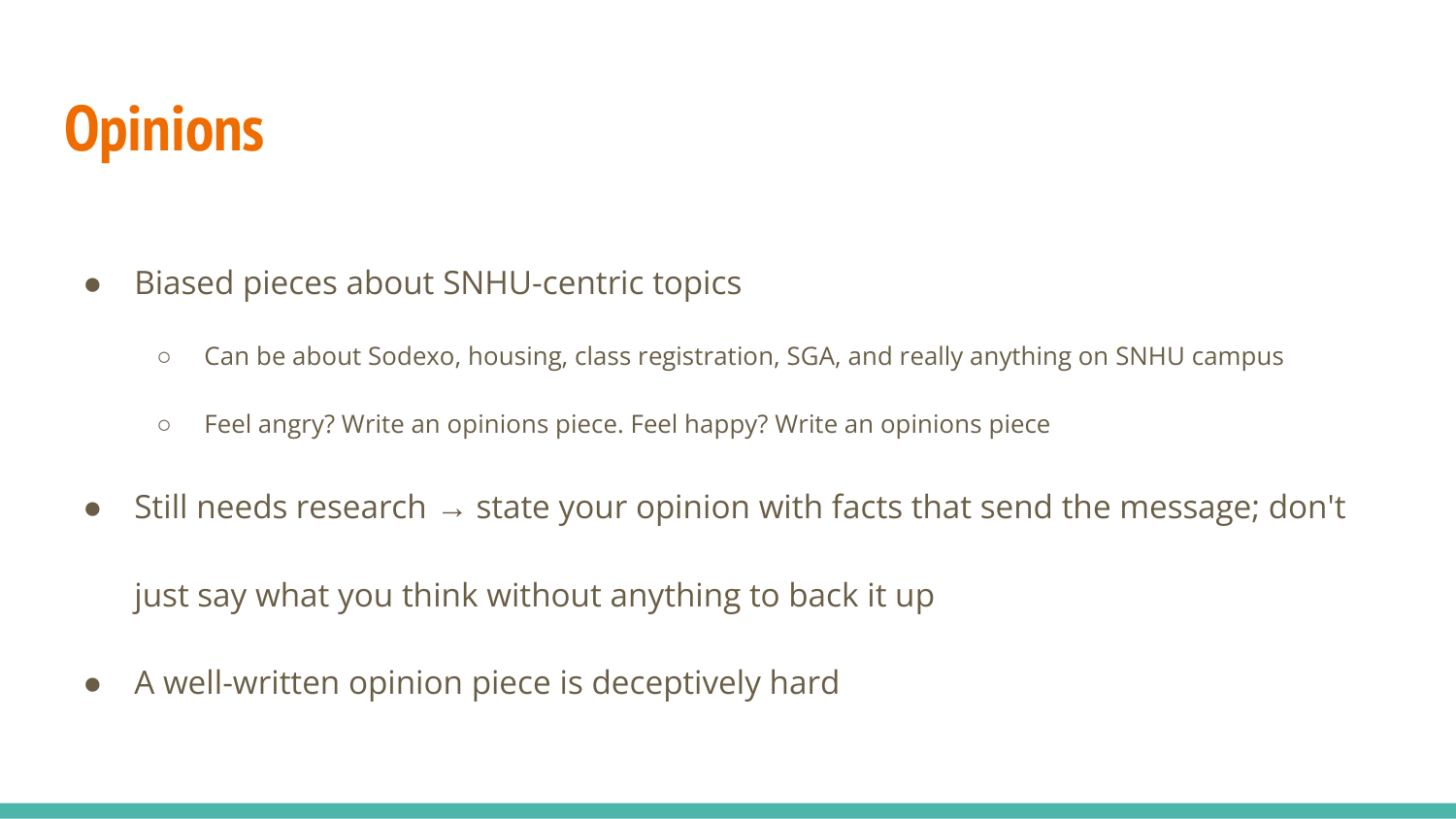

# Opinions
Biased pieces about SNHU-centric topics
Can be about Sodexo, housing, class registration, SGA, and really anything on SNHU campus
Feel angry? Write an opinions piece. Feel happy? Write an opinions piece
Still needs research → state your opinion with facts that send the message; don't just say what you think without anything to back it up
A well-written opinion piece is deceptively hard